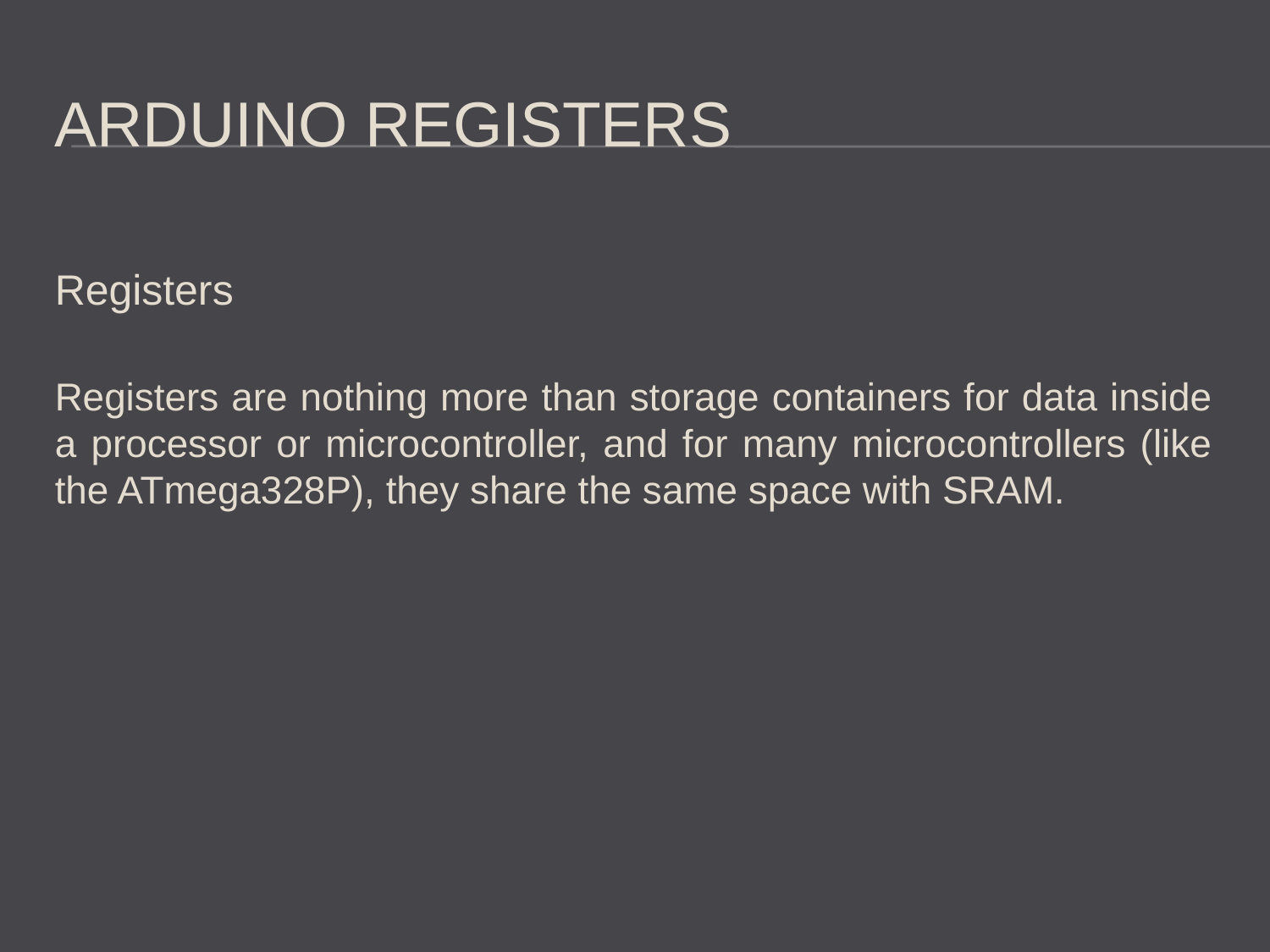

# Arduino Registers
Registers
Registers are nothing more than storage containers for data inside a processor or microcontroller, and for many microcontrollers (like the ATmega328P), they share the same space with SRAM.